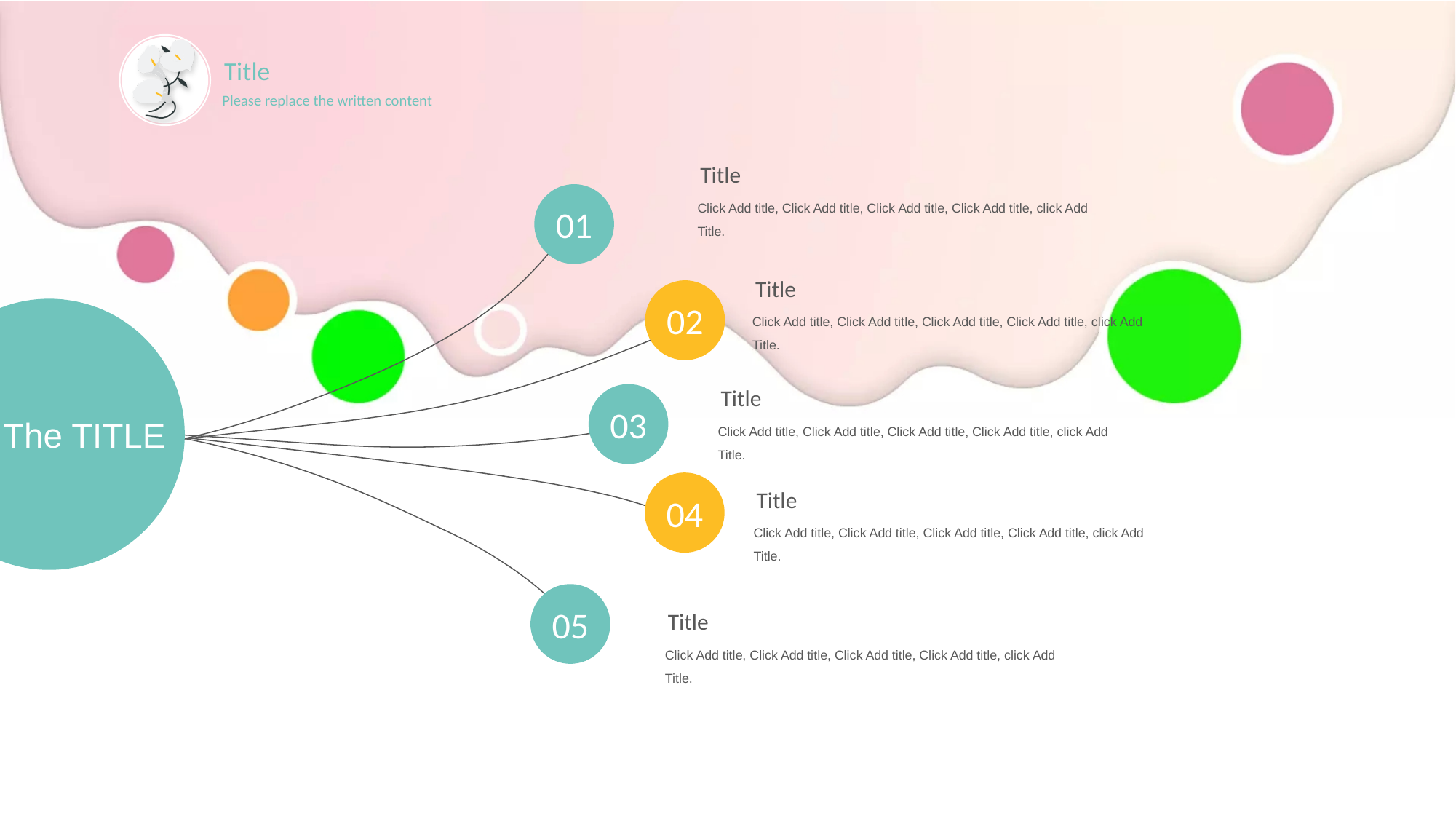

Title
Please replace the written content
Title
01
Click Add title, Click Add title, Click Add title, Click Add title, click Add Title.

Title
02
The TITLE
Click Add title, Click Add title, Click Add title, Click Add title, click Add Title.
Title
03
Click Add title, Click Add title, Click Add title, Click Add title, click Add Title.
04
Title
Click Add title, Click Add title, Click Add title, Click Add title, click Add Title.
05
Title
Click Add title, Click Add title, Click Add title, Click Add title, click Add Title.